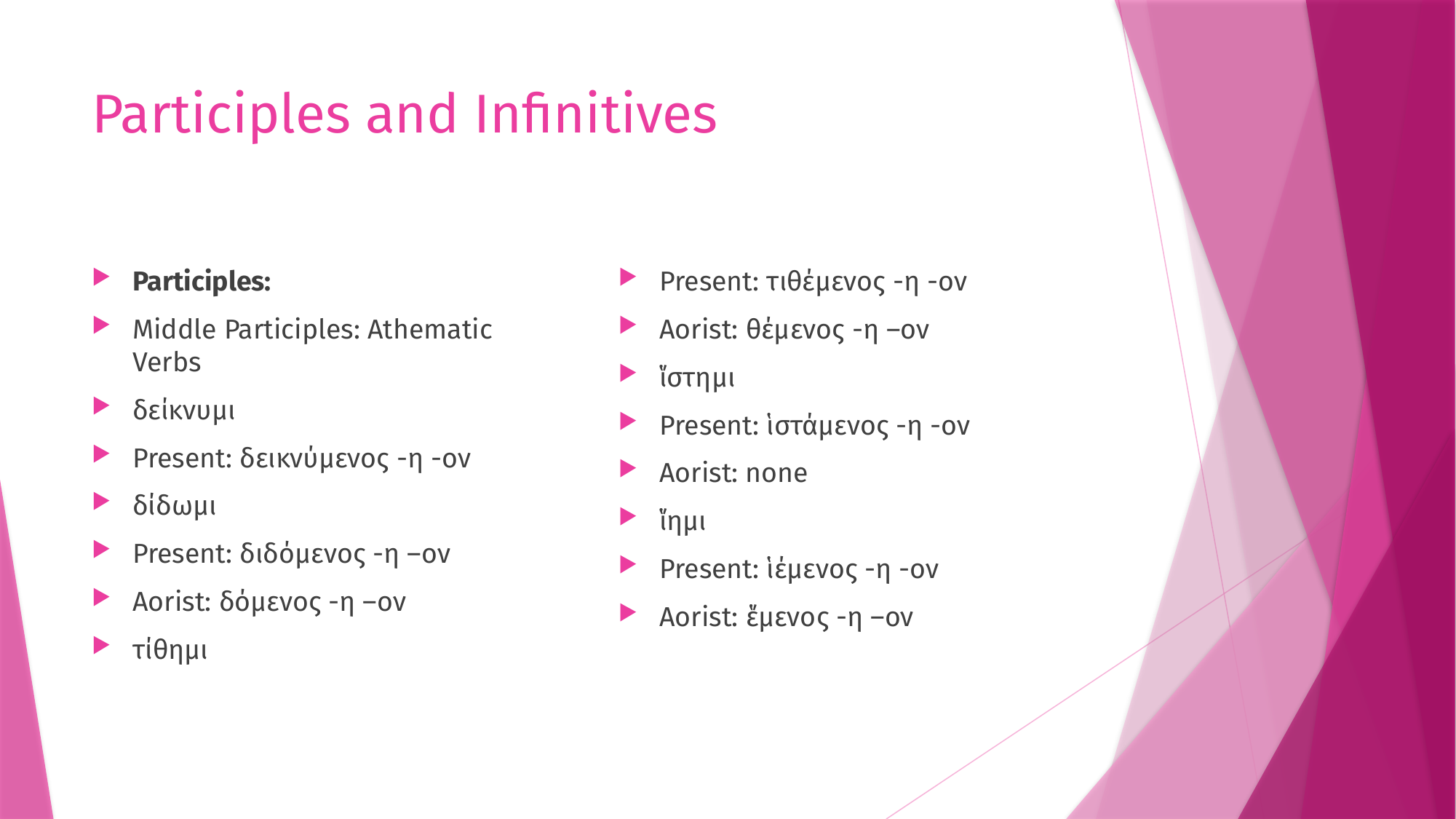

# Participles and Infinitives
Participles:
Middle Participles: Athematic Verbs
δείκνυμι
Present: δεικνύμενος -η -ον
δίδωμι
Present: διδόμενος -η –ον
Aorist: δόμενος -η –ον
τίθημι

Present: τιθέμενος -η -ον
Aorist: θέμενος -η –ον
ἵστημι
Present: ἱστάμενος -η -ον
Aorist: none
ἵημι
Present: ἱέμενος -η -ον
Aorist: ἕμενος -η –ον